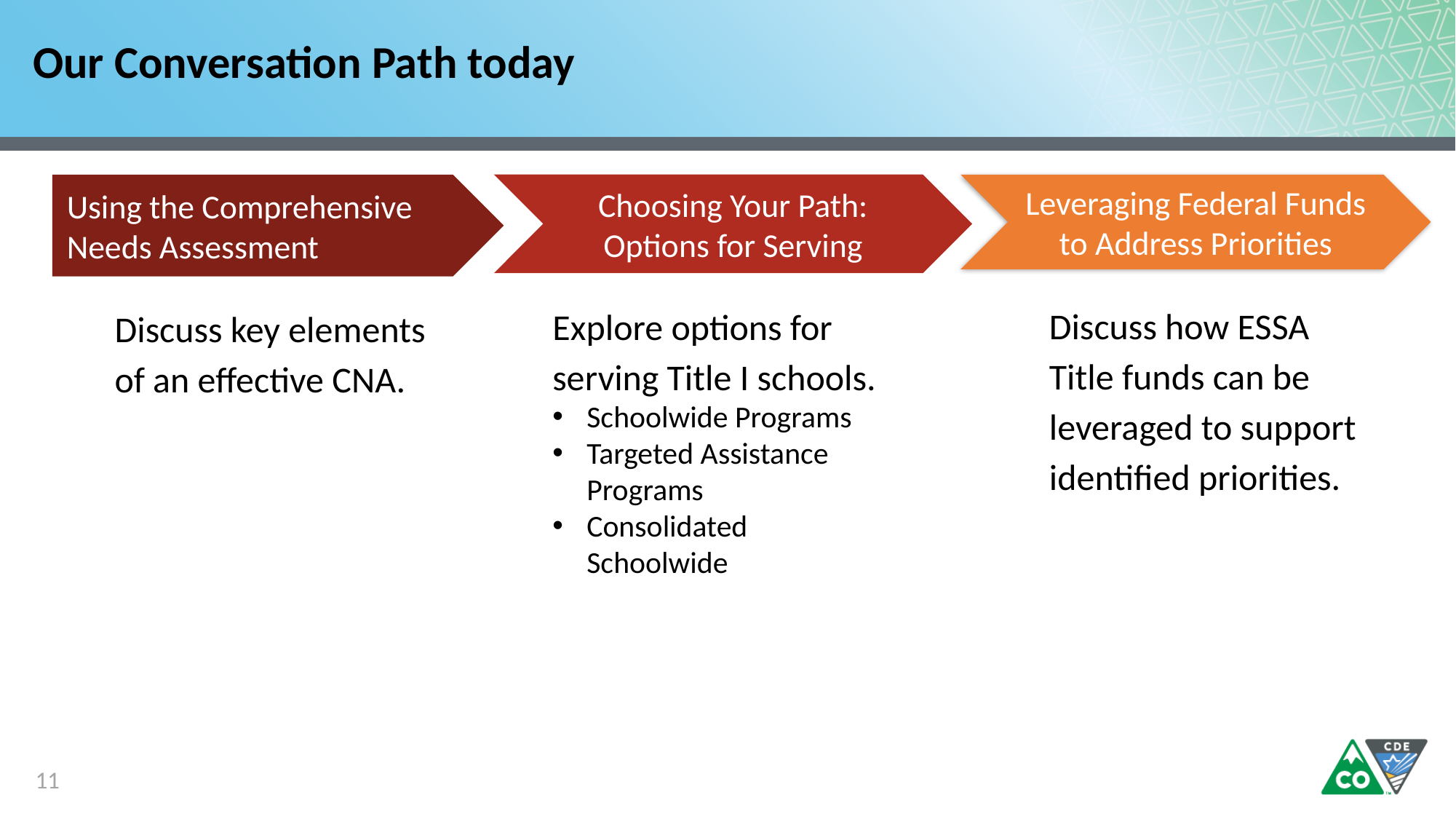

# Our Conversation Path today

Choosing Your Path: Options for Serving
Explore options for serving Title I schools.
Schoolwide Programs
Targeted Assistance Programs
Consolidated Schoolwide
Leveraging Federal Funds to Address Priorities
Discuss how ESSA Title funds can be leveraged to support identified priorities.
Using the Comprehensive Needs Assessment
Discuss key elements of an effective CNA.
11